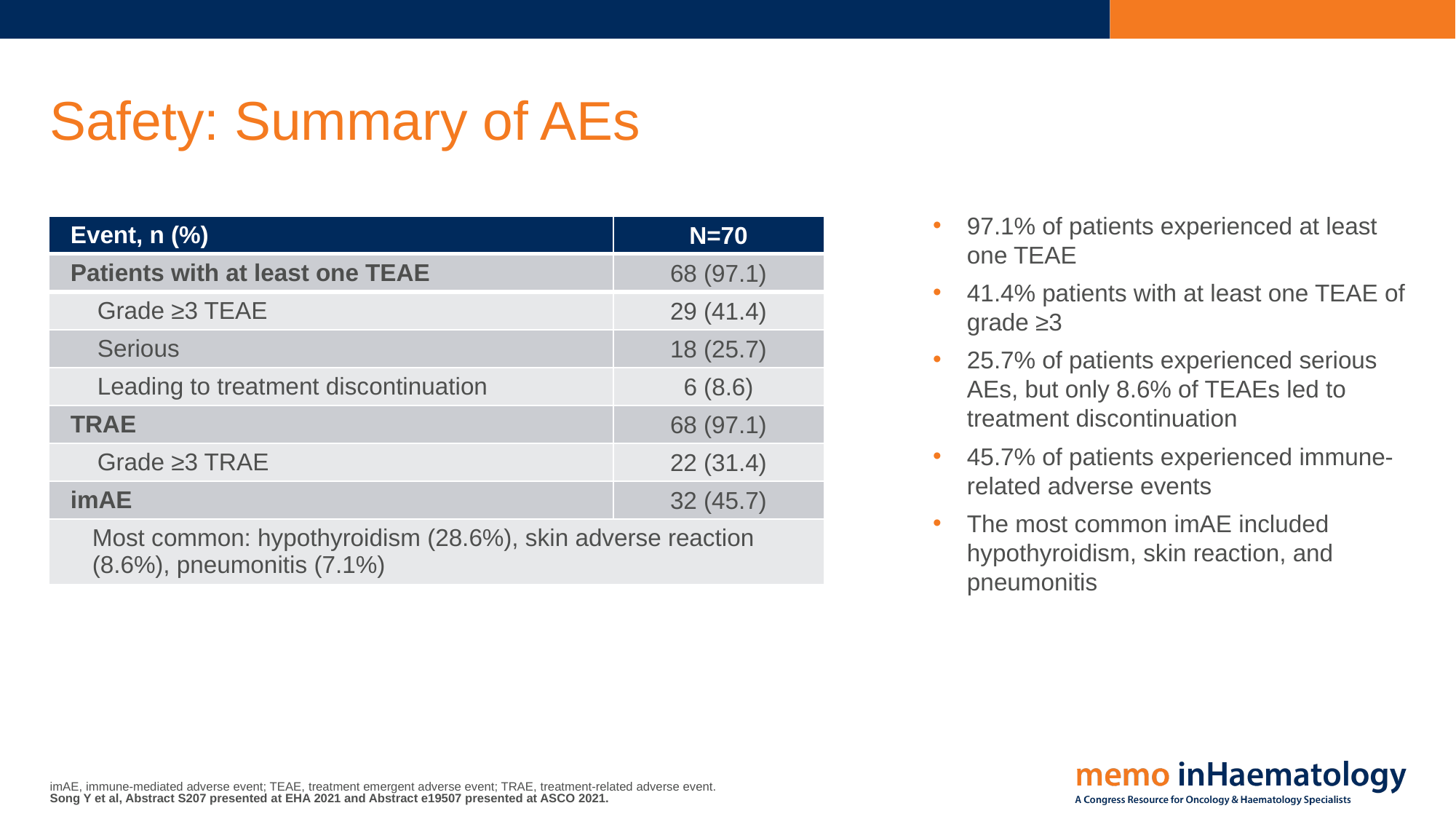

# Safety: Summary of AEs
97.1% of patients experienced at least one TEAE
41.4% patients with at least one TEAE of grade ≥3
25.7% of patients experienced serious AEs, but only 8.6% of TEAEs led to treatment discontinuation
45.7% of patients experienced immune-related adverse events
The most common imAE included hypothyroidism, skin reaction, and pneumonitis
| Event, n (%) | N=70 |
| --- | --- |
| Patients with at least one TEAE | 68 (97.1) |
| Grade ≥3 TEAE | 29 (41.4) |
| Serious | 18 (25.7) |
| Leading to treatment discontinuation | 6 (8.6) |
| TRAE | 68 (97.1) |
| Grade ≥3 TRAE | 22 (31.4) |
| imAE | 32 (45.7) |
| Most common: hypothyroidism (28.6%), skin adverse reaction (8.6%), pneumonitis (7.1%) |  |
imAE, immune-mediated adverse event; TEAE, treatment emergent adverse event; TRAE, treatment-related adverse event.
Song Y et al, Abstract S207 presented at EHA 2021 and Abstract e19507 presented at ASCO 2021.